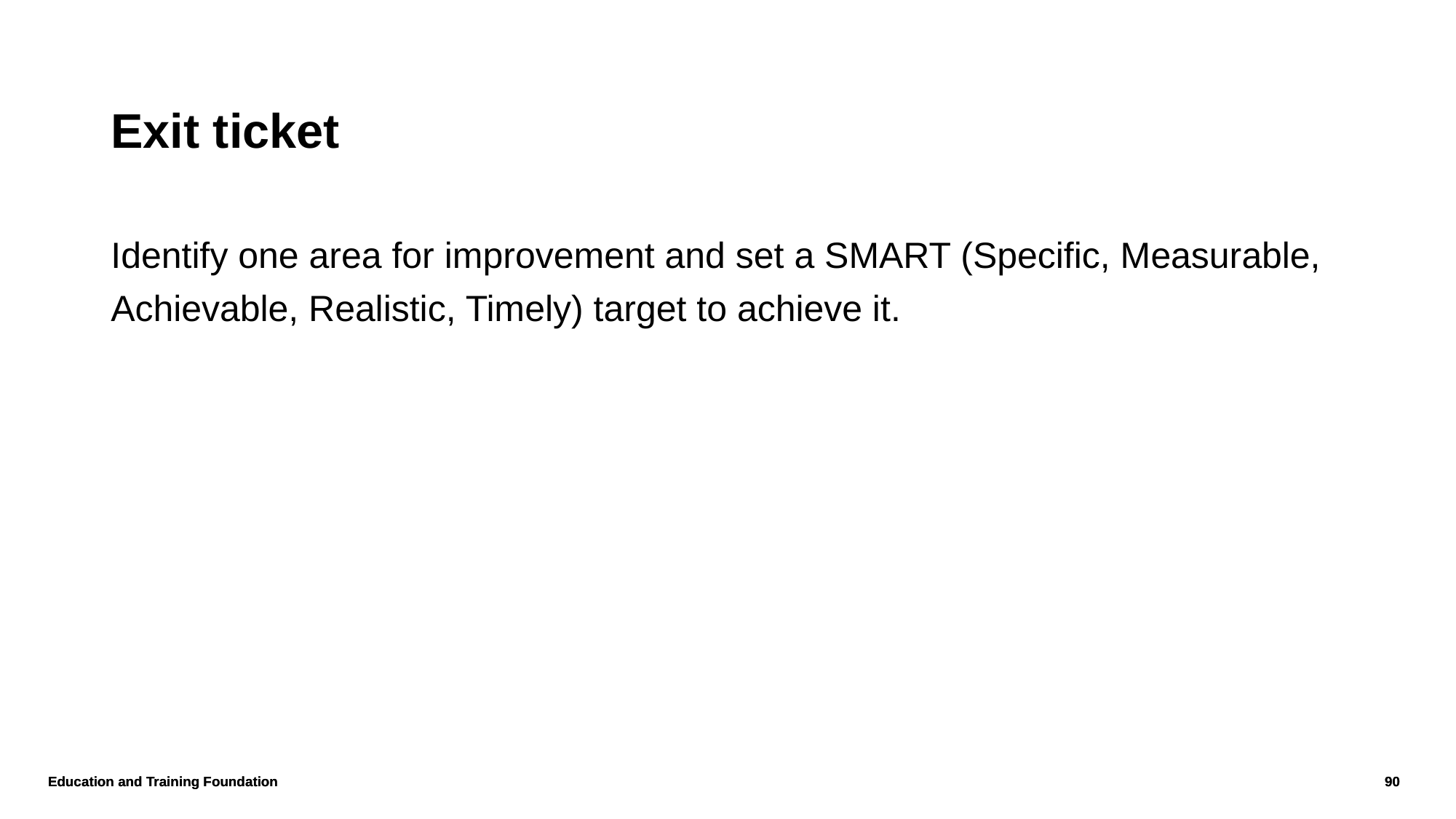

# Exit ticket
Identify one area for improvement and set a SMART (Specific, Measurable, Achievable, Realistic, Timely) target to achieve it.
Education and Training Foundation
90